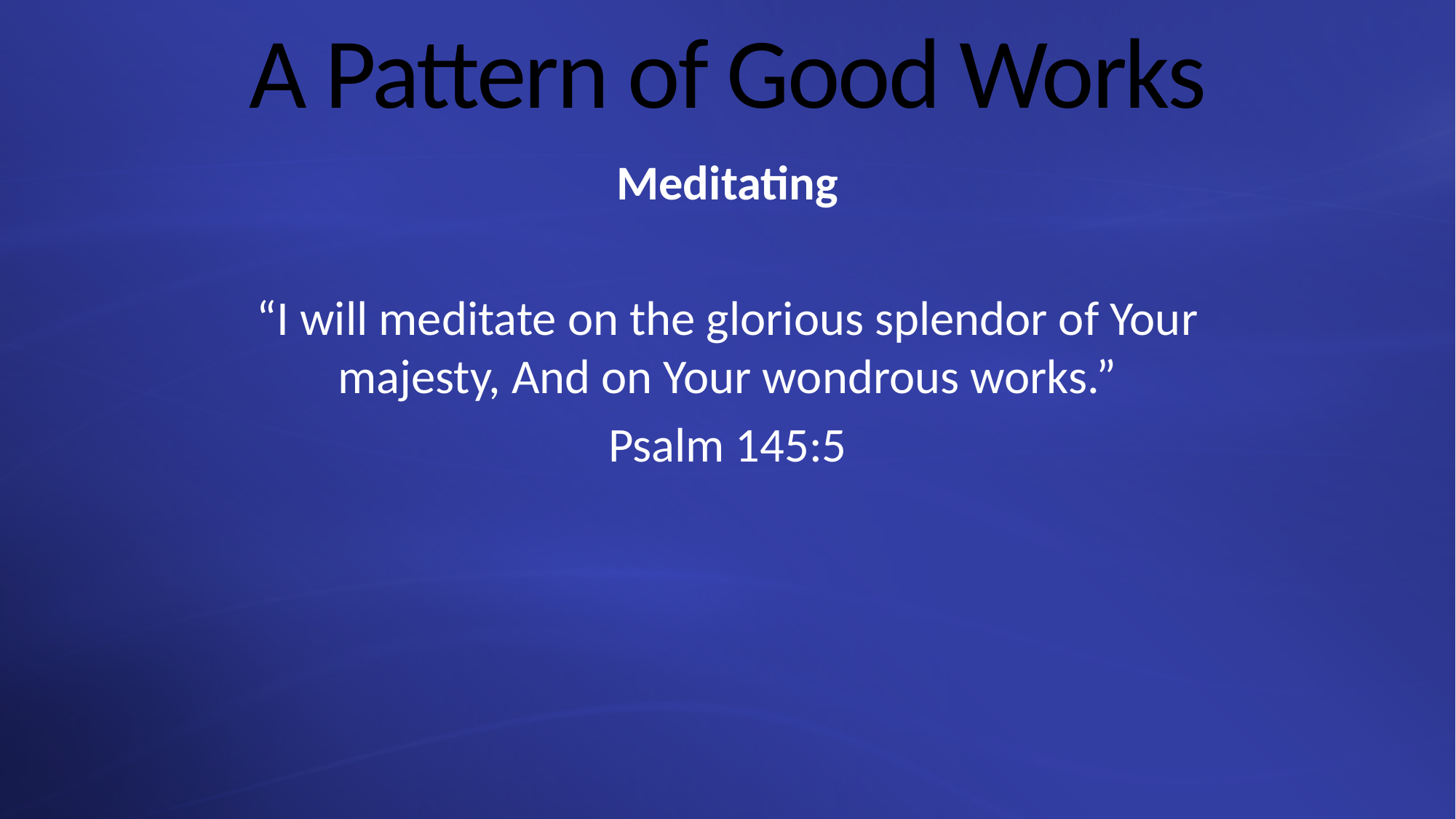

# A Pattern of Good Works
Meditating

“I will meditate on the glorious splendor of Your majesty, And on Your wondrous works.”
Psalm 145:5